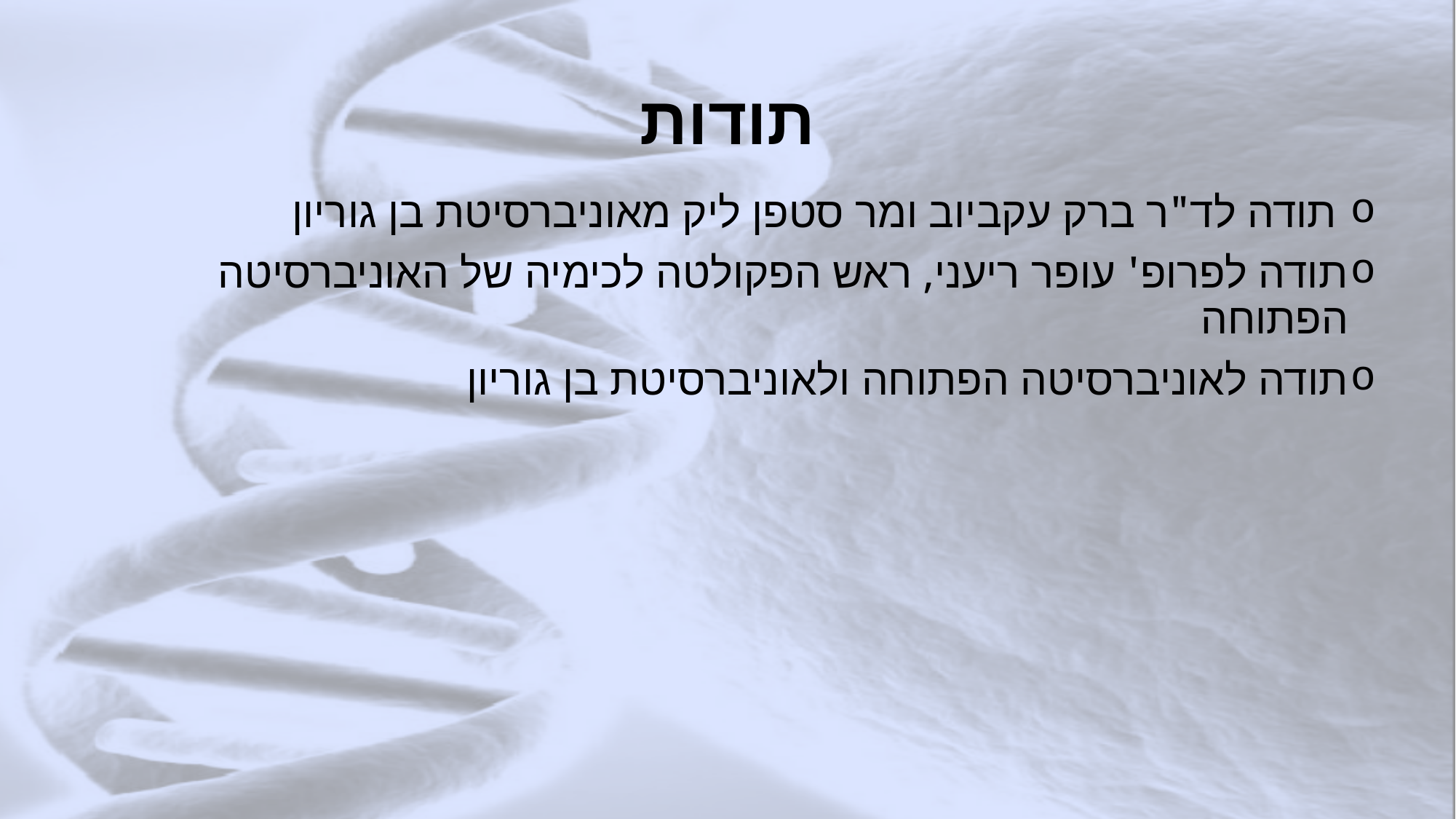

# תודות
 תודה לד"ר ברק עקביוב ומר סטפן ליק מאוניברסיטת בן גוריון
תודה לפרופ' עופר ריעני, ראש הפקולטה לכימיה של האוניברסיטה הפתוחה
תודה לאוניברסיטה הפתוחה ולאוניברסיטת בן גוריון